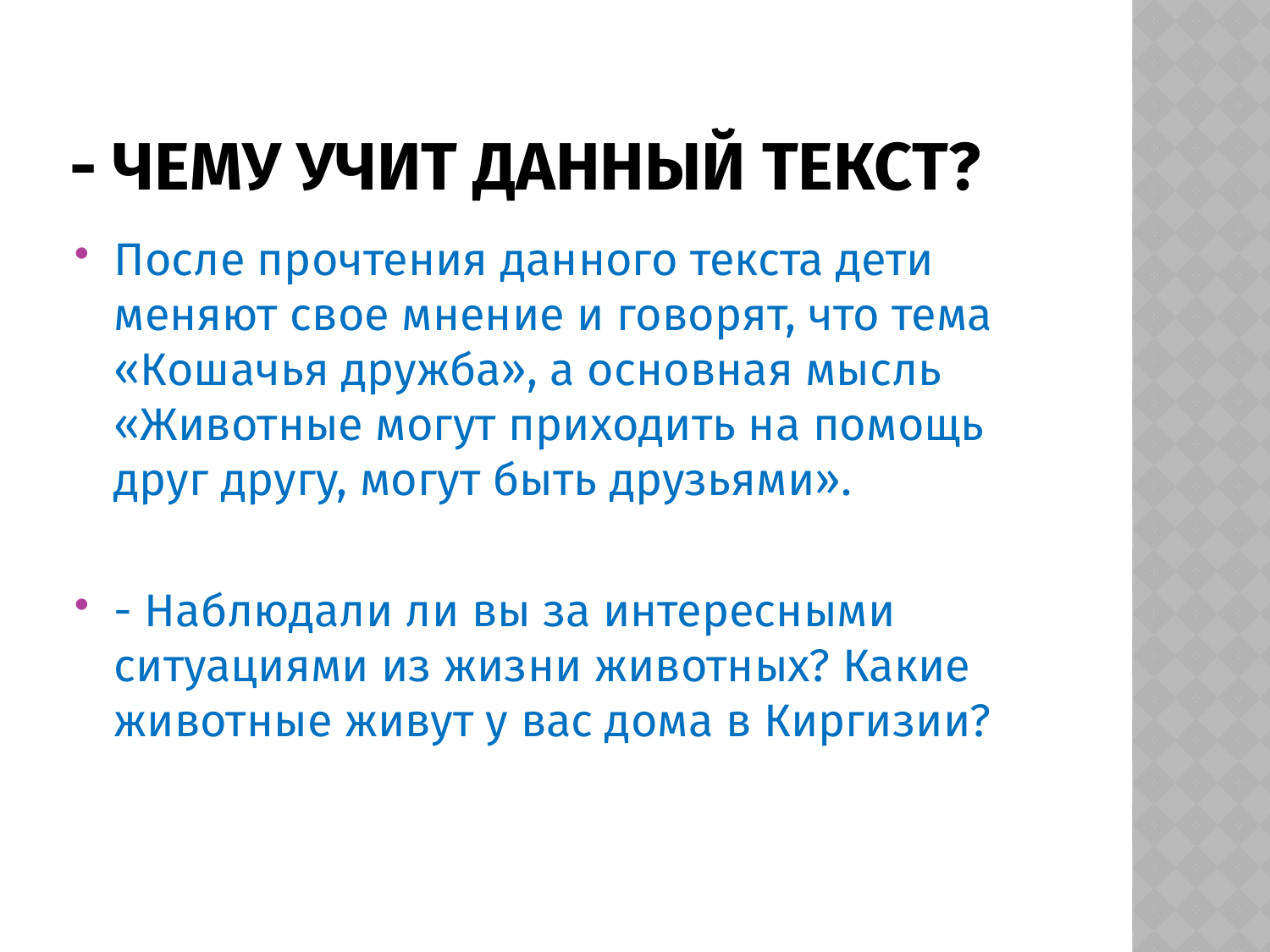

# - Чему учит данный текст?
После прочтения данного текста дети меняют свое мнение и говорят, что тема «Кошачья дружба», а основная мысль «Животные могут приходить на помощь друг другу, могут быть друзьями».

- Наблюдали ли вы за интересными ситуациями из жизни животных? Какие животные живут у вас дома в Киргизии?